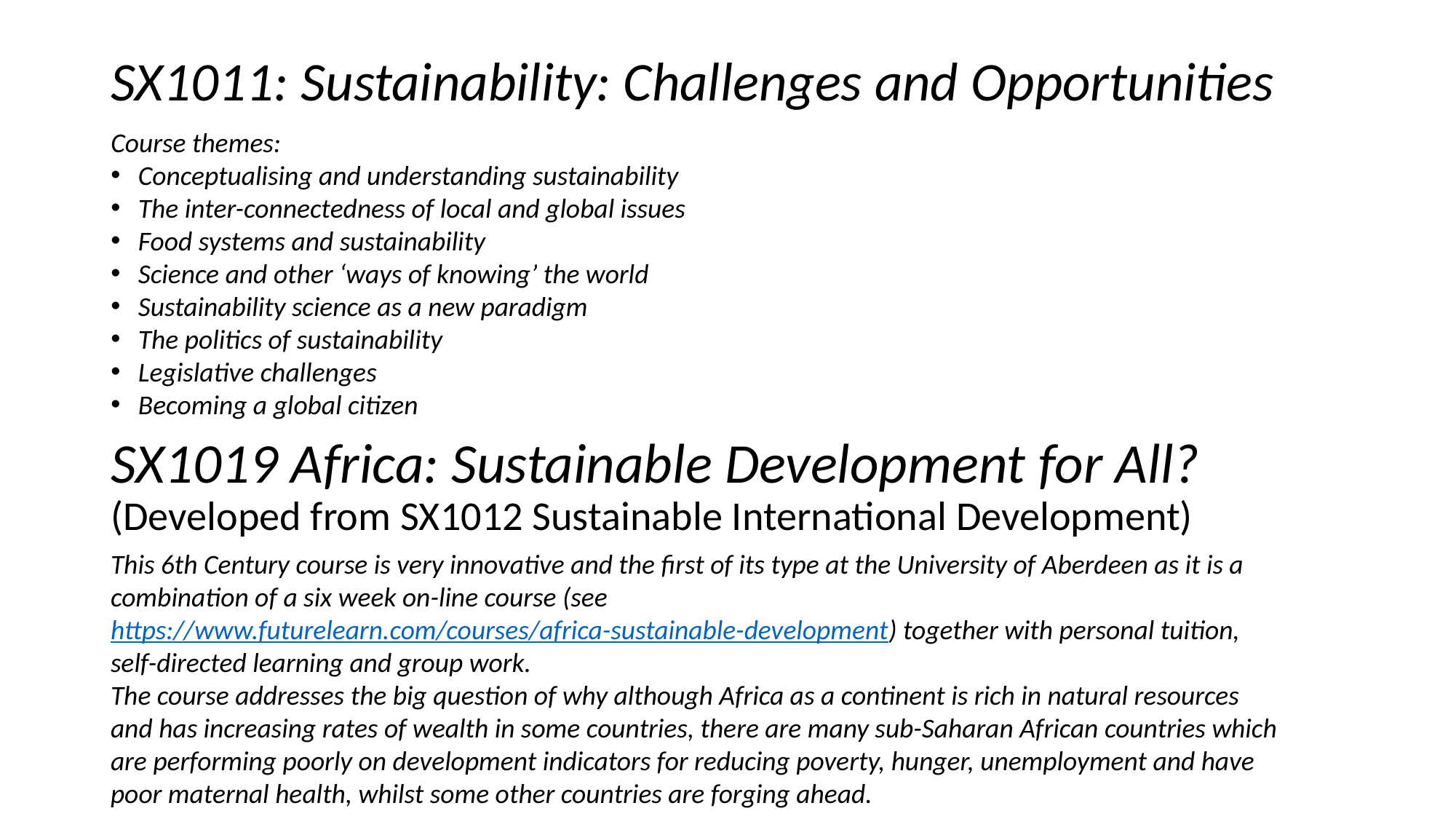

# SX1011: Sustainability: Challenges and Opportunities
Course themes:
Conceptualising and understanding sustainability
The inter-connectedness of local and global issues
Food systems and sustainability
Science and other ‘ways of knowing’ the world
Sustainability science as a new paradigm
The politics of sustainability
Legislative challenges
Becoming a global citizen

SX1019 Africa: Sustainable Development for All?
(Developed from SX1012 Sustainable International Development)
This 6th Century course is very innovative and the first of its type at the University of Aberdeen as it is a combination of a six week on-line course (see https://www.futurelearn.com/courses/africa-sustainable-development) together with personal tuition, self-directed learning and group work.
The course addresses the big question of why although Africa as a continent is rich in natural resources and has increasing rates of wealth in some countries, there are many sub-Saharan African countries which are performing poorly on development indicators for reducing poverty, hunger, unemployment and have poor maternal health, whilst some other countries are forging ahead.